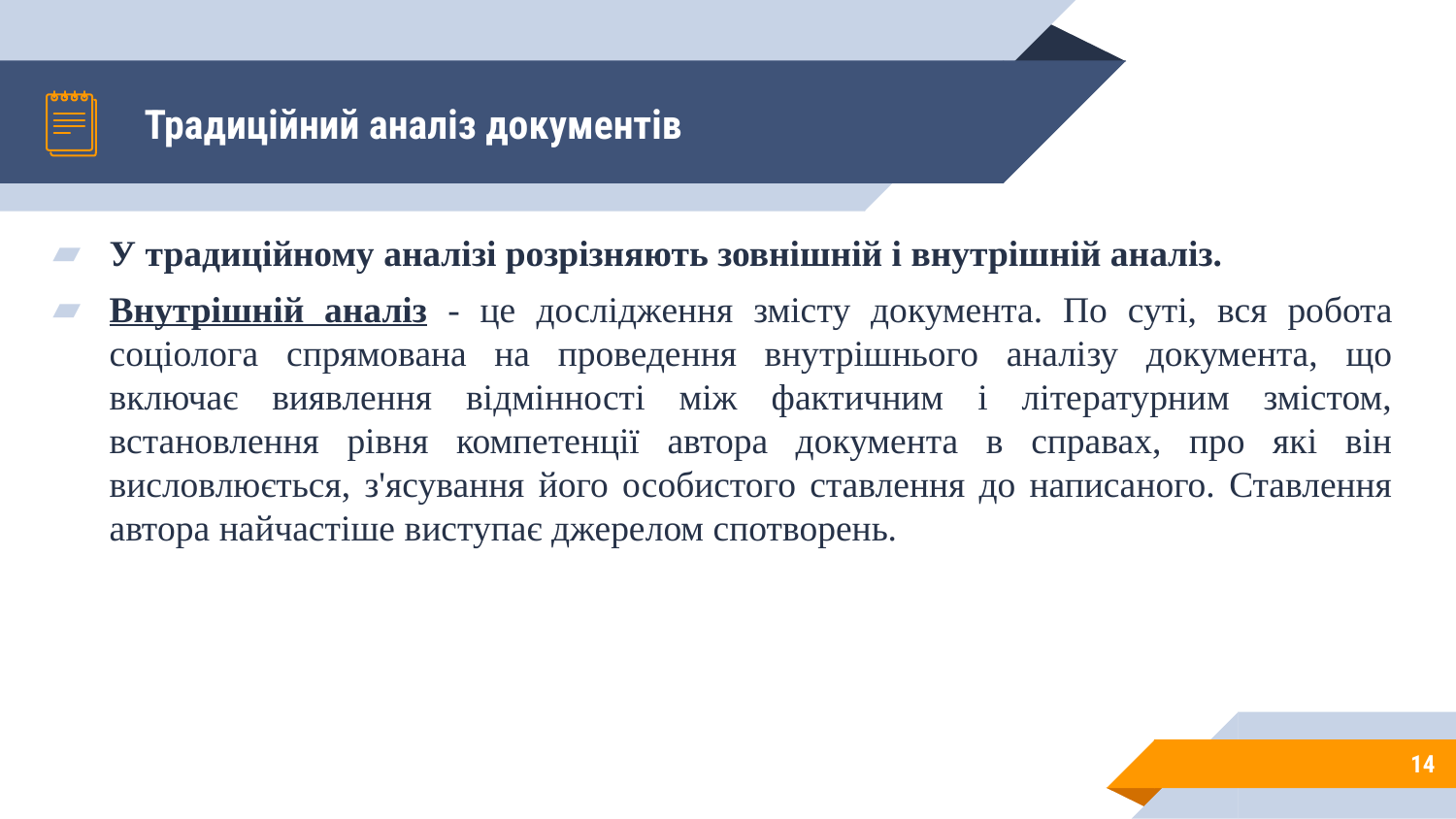

# Традиційний аналіз документів

У традиційному аналізі розрізняють зовнішній і внутрішній аналіз.
Внутрішній аналіз - це дослідження змісту документа. По суті, вся робота соціолога спрямована на проведення внутрішнього аналізу документа, що включає виявлення відмінності між фактичним і літературним змістом, встановлення рівня компетенції автора документа в справах, про які він висловлюється, з'ясування його особистого ставлення до написаного. Ставлення автора найчастіше виступає джерелом спотворень.
14